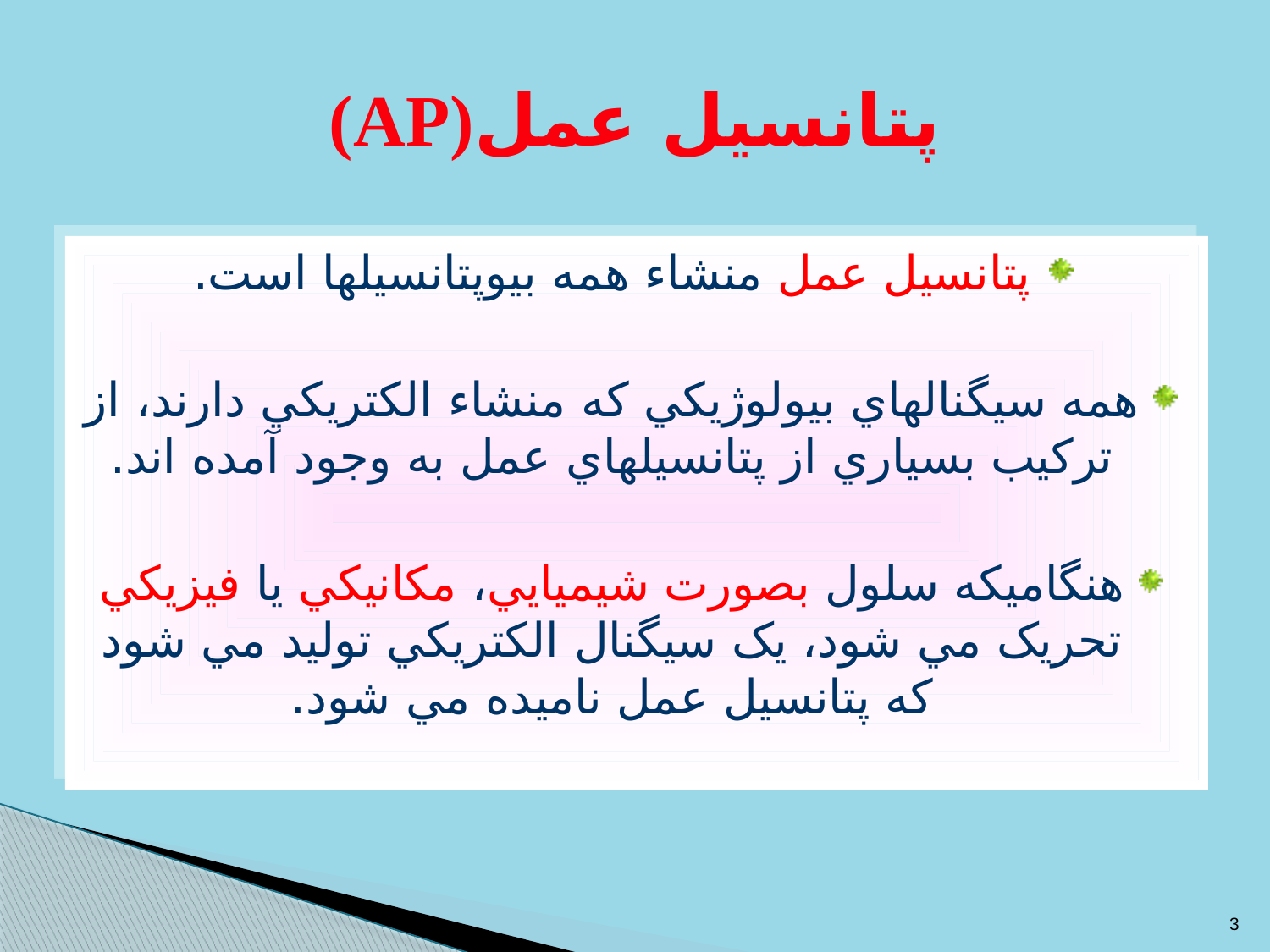

# پتانسيل عمل(AP)
پتانسيل عمل منشاء همه بيوپتانسيلها است.

همه سيگنالهاي بيولوژيکي که منشاء الکتريکي دارند، از ترکيب بسياري از پتانسيلهاي عمل به وجود آمده اند.

هنگاميکه سلول بصورت شيميايي، مکانيکي يا فيزيکي تحريک مي شود، يک سيگنال الکتريکي توليد مي شود که پتانسيل عمل ناميده مي شود.

3